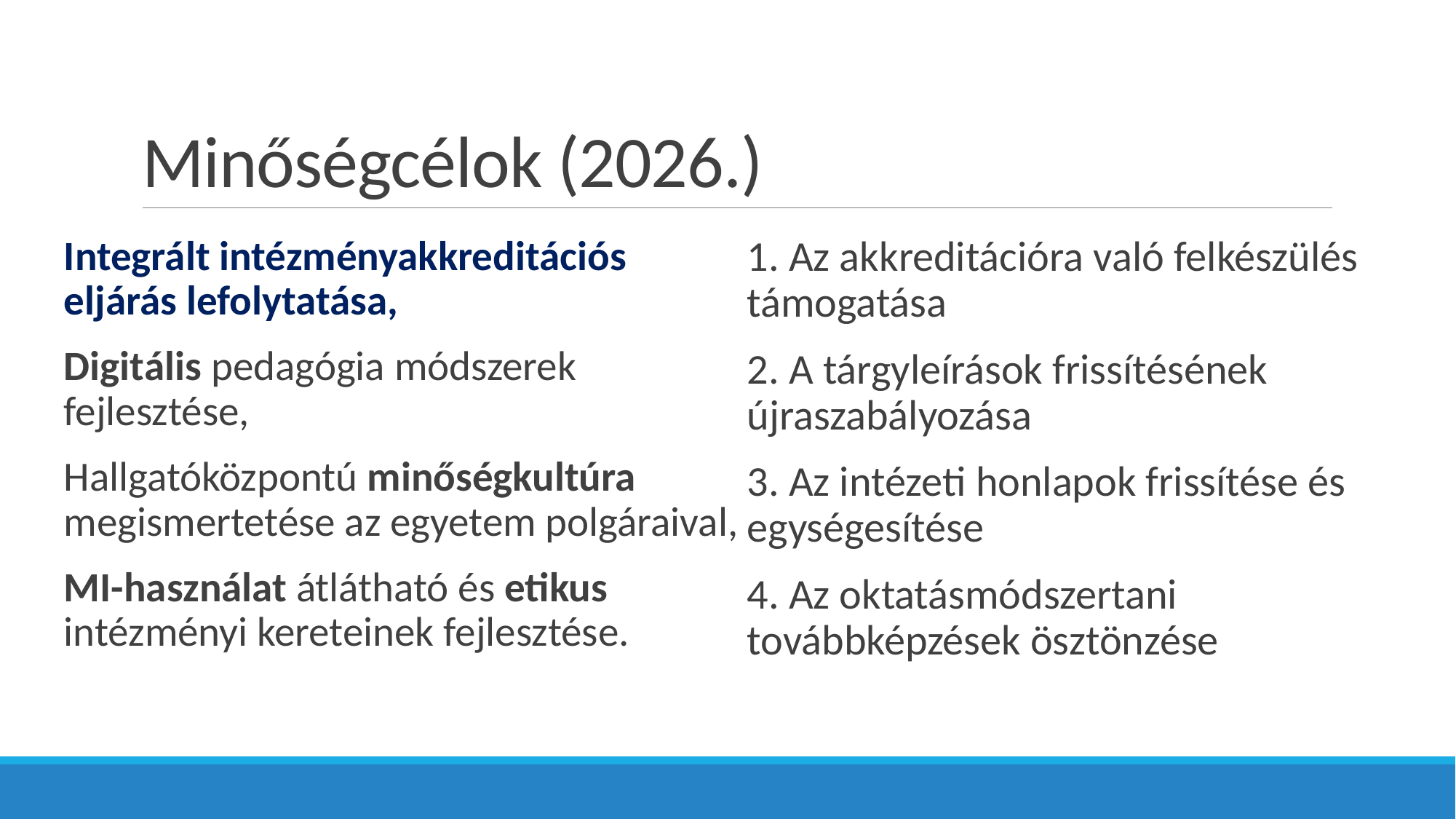

# Minőségcélok (2026.)
Integrált intézményakkreditációs eljárás lefolytatása,
Digitális pedagógia módszerek fejlesztése,
Hallgatóközpontú minőségkultúra megismertetése az egyetem polgáraival,
MI-használat átlátható és etikus intézményi kereteinek fejlesztése.
1. Az akkreditációra való felkészülés támogatása
2. A tárgyleírások frissítésének újraszabályozása
3. Az intézeti honlapok frissítése és egységesítése
4. Az oktatásmódszertani továbbképzések ösztönzése